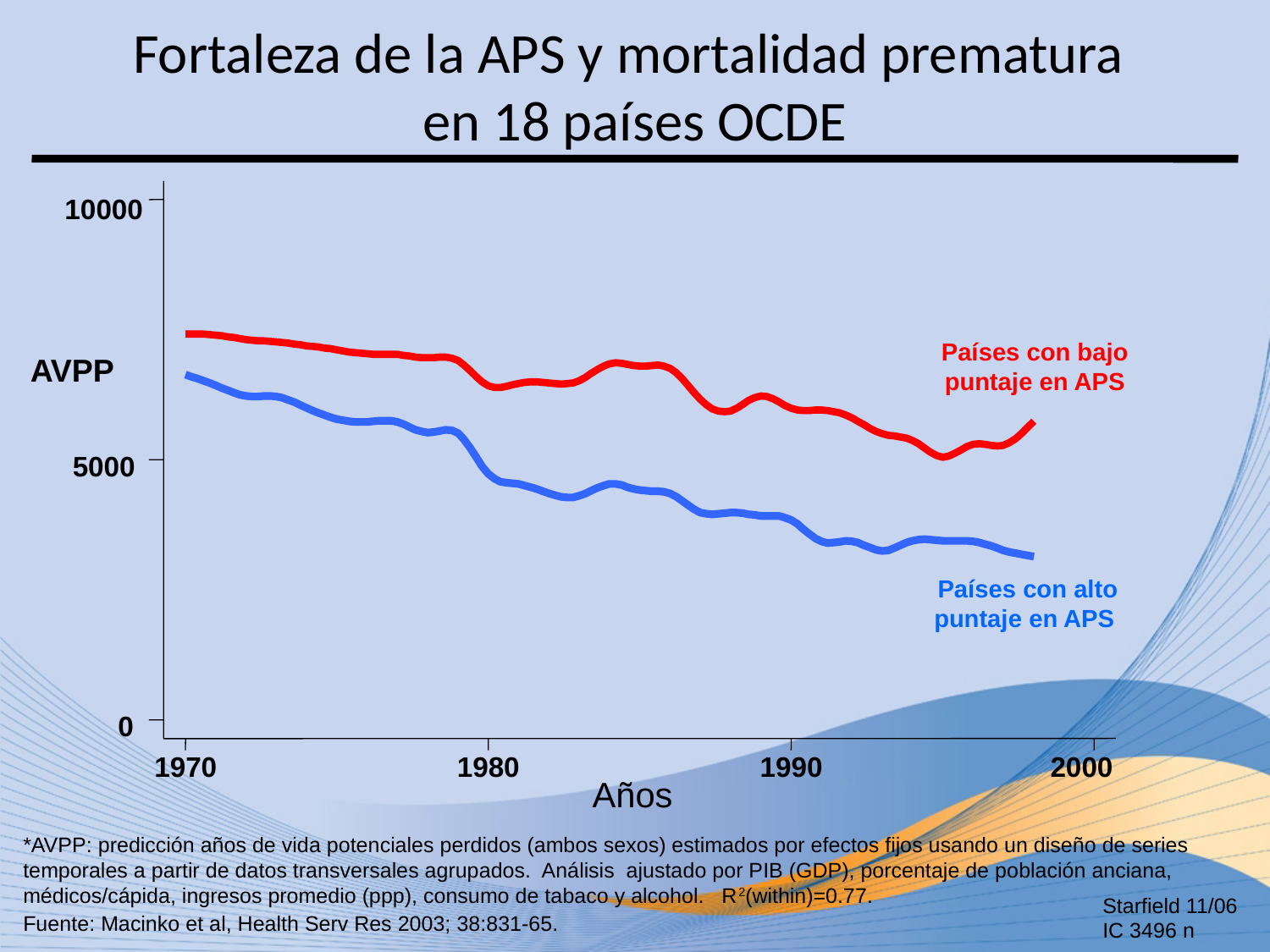

Fortaleza de la APS y mortalidad prematura
en 18 países OCDE

10000

Países con bajo puntaje en APS
AVPP

5000

 Países con alto puntaje en APS

0

1970
1980
1990
2000
Años
*AVPP: predicción años de vida potenciales perdidos (ambos sexos) estimados por efectos fijos usando un diseño de series temporales a partir de datos transversales agrupados.  Análisis  ajustado por PIB (GDP), porcentaje de población anciana, médicos/cápida, ingresos promedio (ppp), consumo de tabaco y alcohol.   R2(within)=0.77.
Starfield 11/06
IC 3496 n
Fuente: Macinko et al, Health Serv Res 2003; 38:831-65.